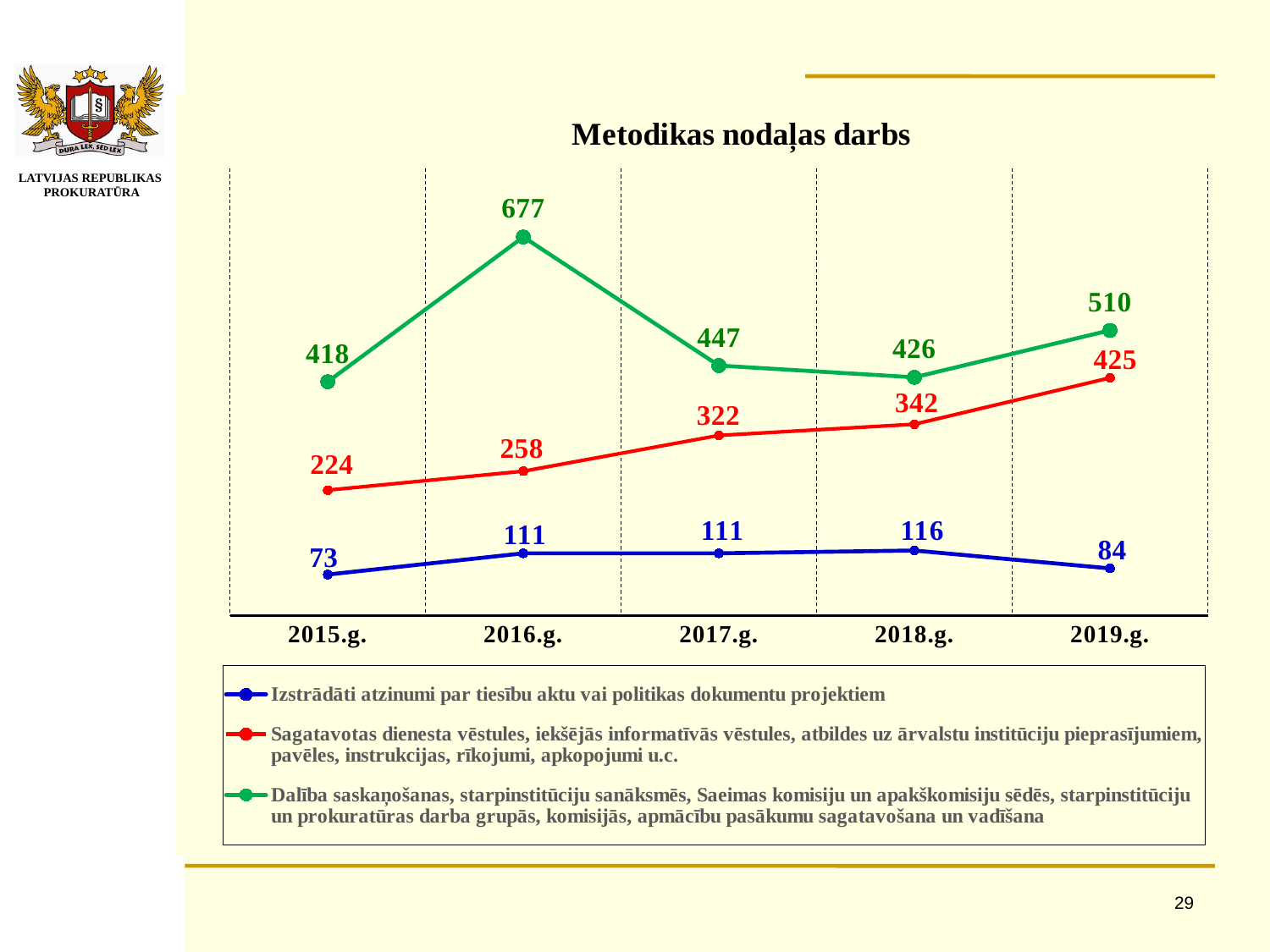

### Chart: Metodikas nodaļas darbs

| Category | Izstrādāti atzinumi par tiesību aktu vai politikas dokumentu projektiem | Sagatavotas dienesta vēstules, iekšējās informatīvās vēstules, atbildes uz ārvalstu institūciju pieprasījumiem, pavēles, instrukcijas, rīkojumi, apkopojumi u.c. | Dalība saskaņošanas, starpinstitūciju sanāksmēs, Saeimas komisiju un apakškomisiju sēdēs, starpinstitūciju un prokuratūras darba grupās, komisijās, apmācību pasākumu sagatavošana un vadīšana  |
|---|---|---|---|
| 2015.g. | 73.0 | 224.0 | 418.0 |
| 2016.g. | 111.0 | 258.0 | 677.0 |
| 2017.g. | 111.0 | 322.0 | 447.0 |
| 2018.g. | 116.0 | 342.0 | 426.0 |
| 2019.g. | 84.0 | 425.0 | 510.0 |
29